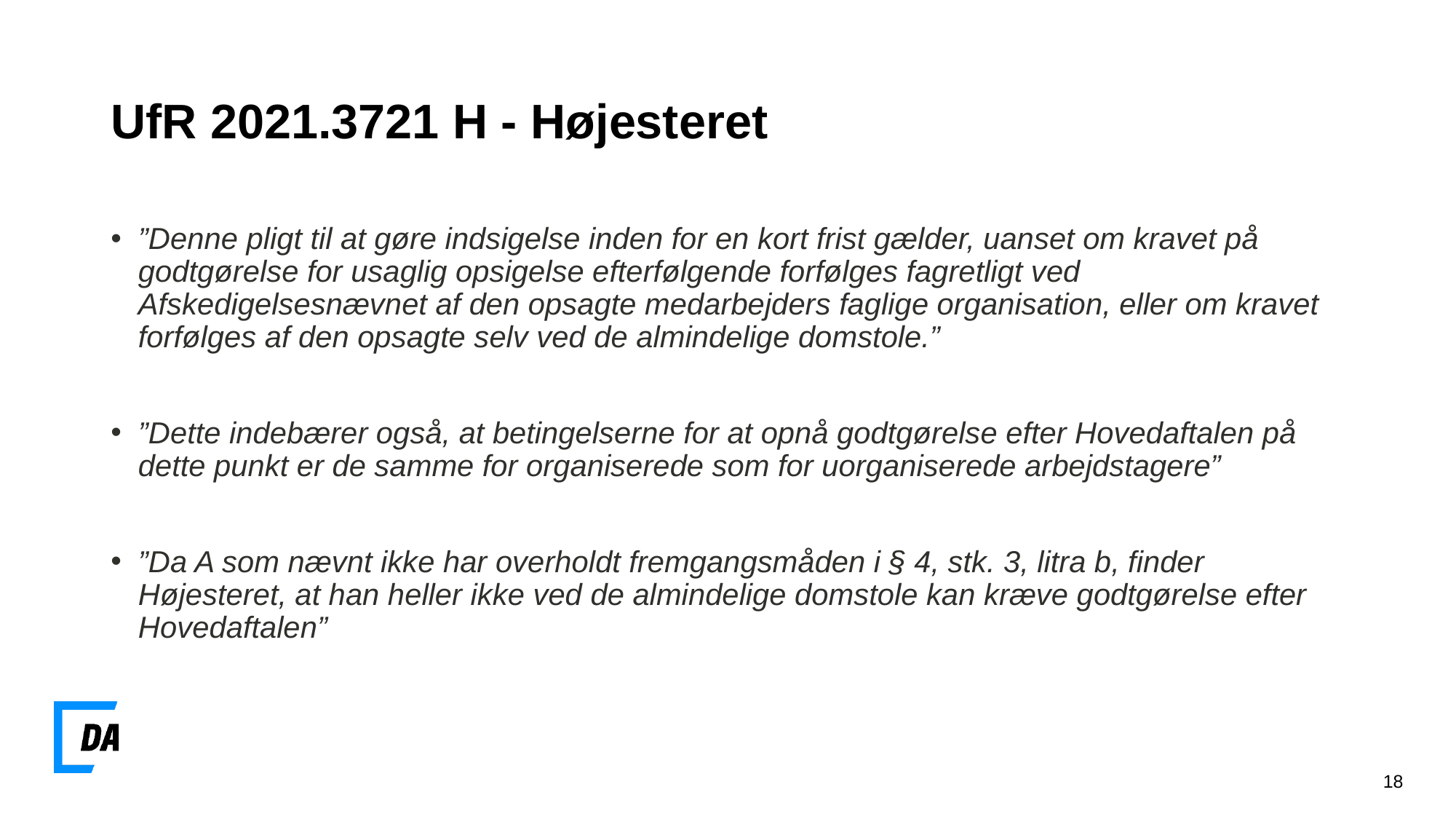

# UfR 2021.3721 H - Højesteret
”Denne pligt til at gøre indsigelse inden for en kort frist gælder, uanset om kravet på godtgørelse for usaglig opsigelse efterfølgende forfølges fagretligt ved Afskedigelsesnævnet af den opsagte medarbejders faglige organisation, eller om kravet forfølges af den opsagte selv ved de almindelige domstole.”

”Dette indebærer også, at betingelserne for at opnå godtgørelse efter Hovedaftalen på dette punkt er de samme for organiserede som for uorganiserede arbejdstagere”

”Da A som nævnt ikke har overholdt fremgangsmåden i § 4, stk. 3, litra b, finder Højesteret, at han heller ikke ved de almindelige domstole kan kræve godtgørelse efter Hovedaftalen”

18